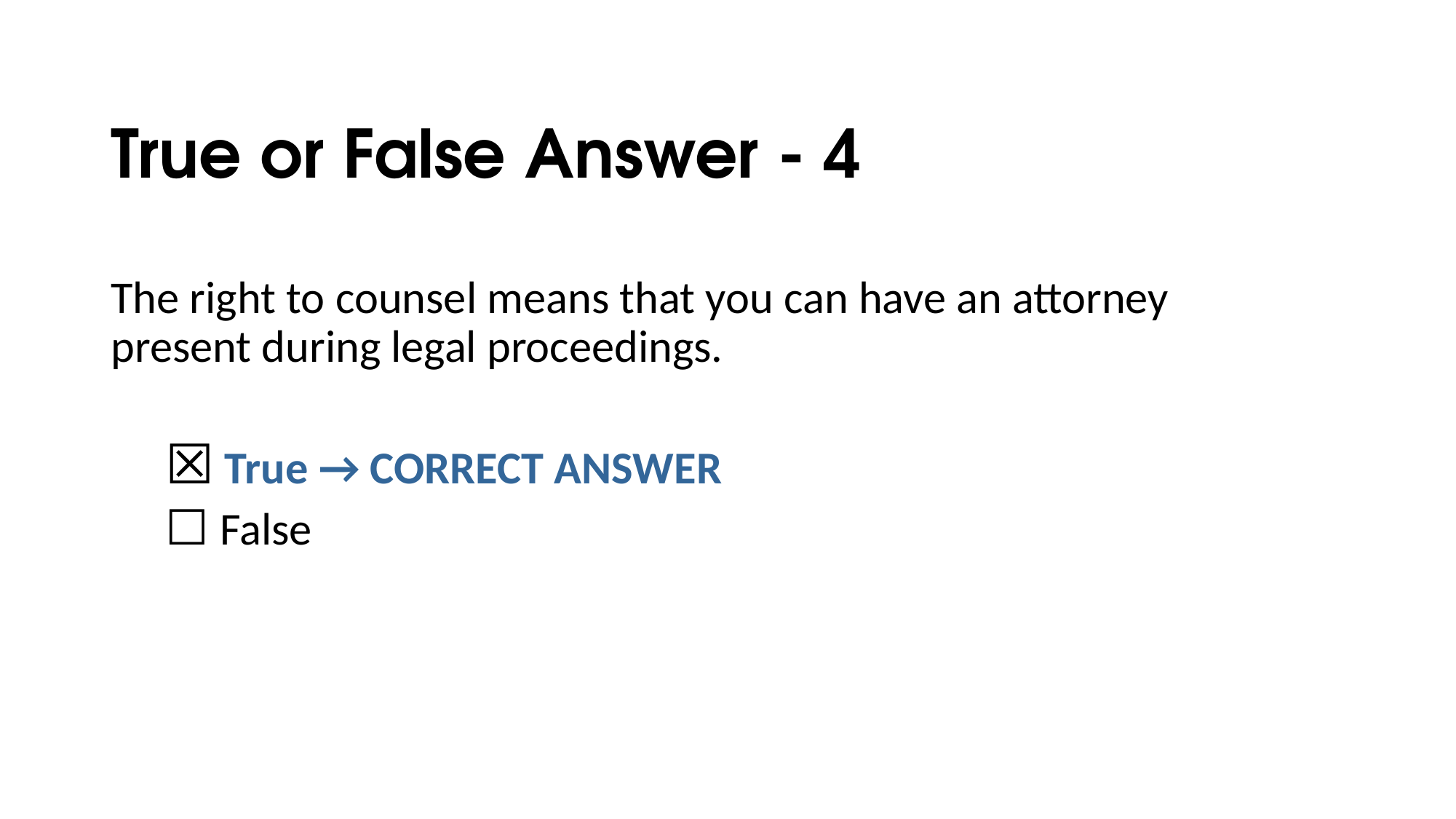

# True or False Answer - 4
The right to counsel means that you can have an attorney present during legal proceedings.

☒ True → CORRECT ANSWER
☐ False